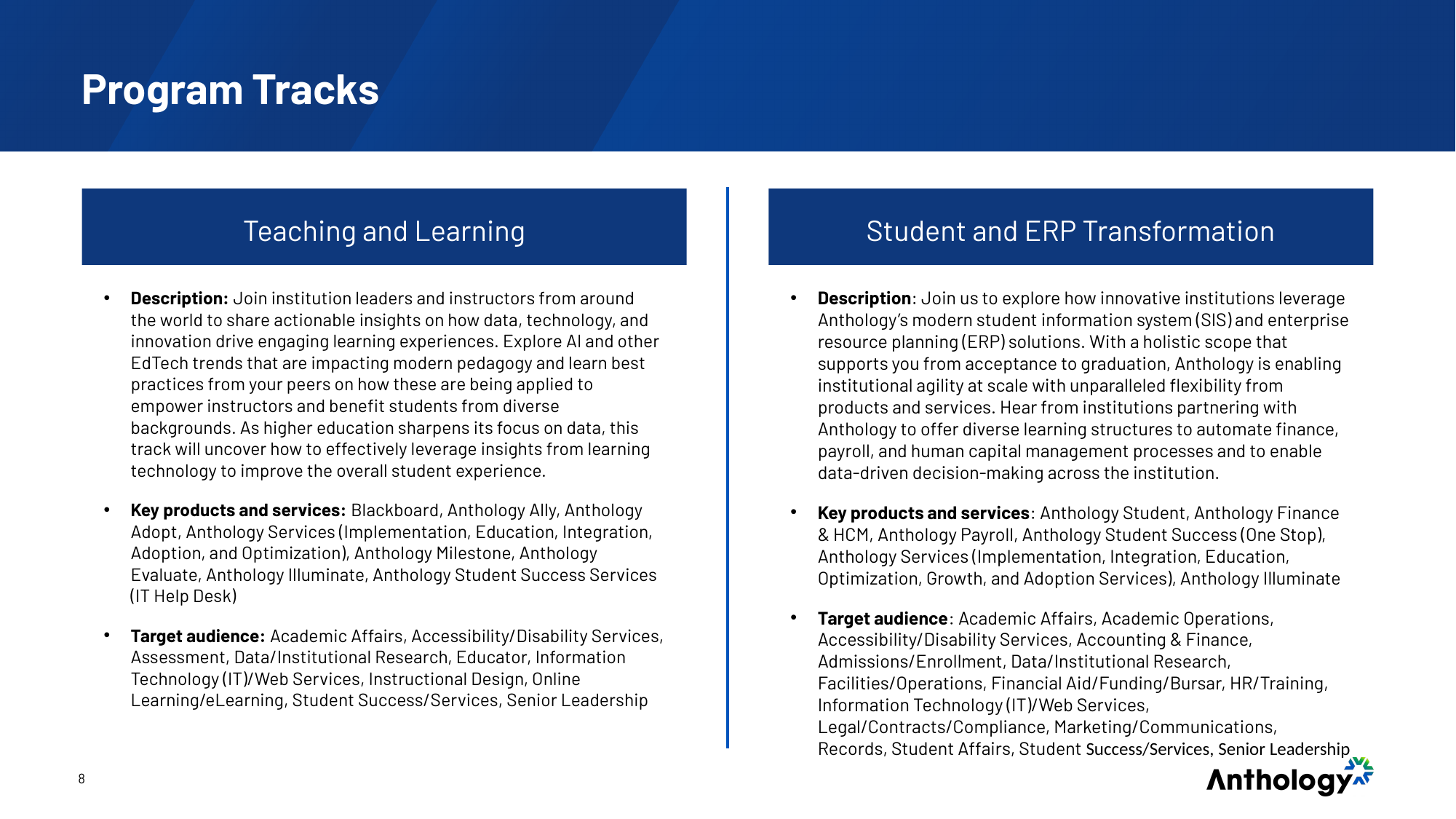

# Program Tracks
Teaching and Learning
Student and ERP Transformation
Description: Join institution leaders and instructors from around the world to share actionable insights on how data, technology, and innovation drive engaging learning experiences. Explore AI and other EdTech trends that are impacting modern pedagogy and learn best practices from your peers on how these are being applied to empower instructors and benefit students from diverse backgrounds. As higher education sharpens its focus on data, this track will uncover how to effectively leverage insights from learning technology to improve the overall student experience.
Key products and services: Blackboard, Anthology Ally, Anthology Adopt, Anthology Services (Implementation, Education, Integration, Adoption, and Optimization), Anthology Milestone, Anthology Evaluate, Anthology Illuminate, Anthology Student Success Services (IT Help Desk)
Target audience: Academic Affairs, Accessibility/Disability Services, Assessment, Data/Institutional Research, Educator, Information Technology (IT)/Web Services, Instructional Design, Online Learning/eLearning, Student Success/Services, Senior Leadership
Description: Join us to explore how innovative institutions leverage Anthology’s modern student information system (SIS) and enterprise resource planning (ERP) solutions. With a holistic scope that supports you from acceptance to graduation, Anthology is enabling institutional agility at scale with unparalleled flexibility from products and services. Hear from institutions partnering with Anthology to offer diverse learning structures to automate finance, payroll, and human capital management processes and to enable data-driven decision-making across the institution.
Key products and services: Anthology Student, Anthology Finance & HCM, Anthology Payroll, Anthology Student Success (One Stop), Anthology Services (Implementation, Integration, Education, Optimization, Growth, and Adoption Services), Anthology Illuminate
Target audience: Academic Affairs, Academic Operations, Accessibility/Disability Services, Accounting & Finance, Admissions/Enrollment, Data/Institutional Research, Facilities/Operations, Financial Aid/Funding/Bursar, HR/Training, Information Technology (IT)/Web Services, Legal/Contracts/Compliance, Marketing/Communications, Records, Student Affairs, Student Success/Services, Senior Leadership